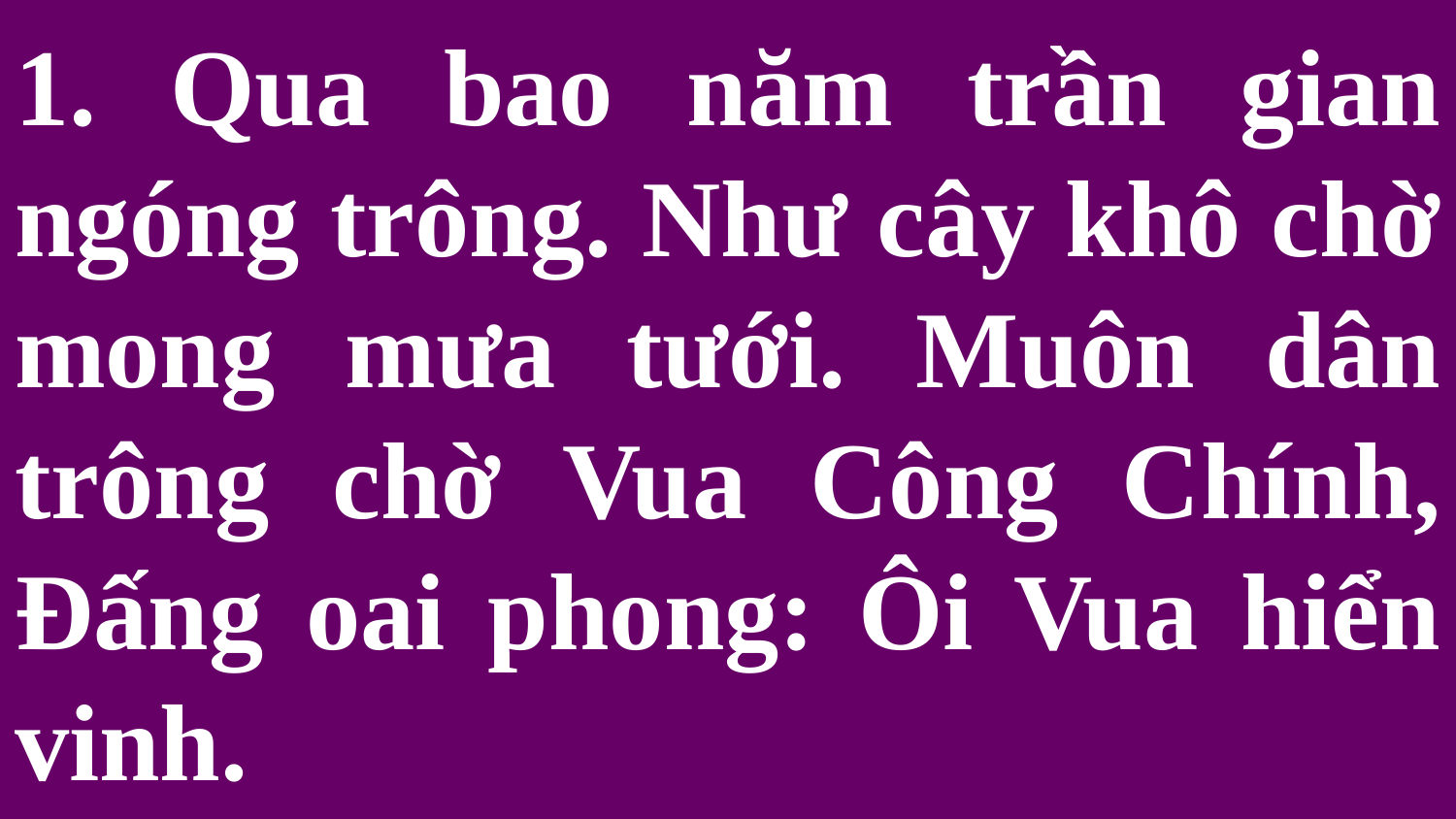

# 1. Qua bao năm trần gian ngóng trông. Như cây khô chờ mong mưa tưới. Muôn dân trông chờ Vua Công Chính, Đấng oai phong: Ôi Vua hiển vinh.